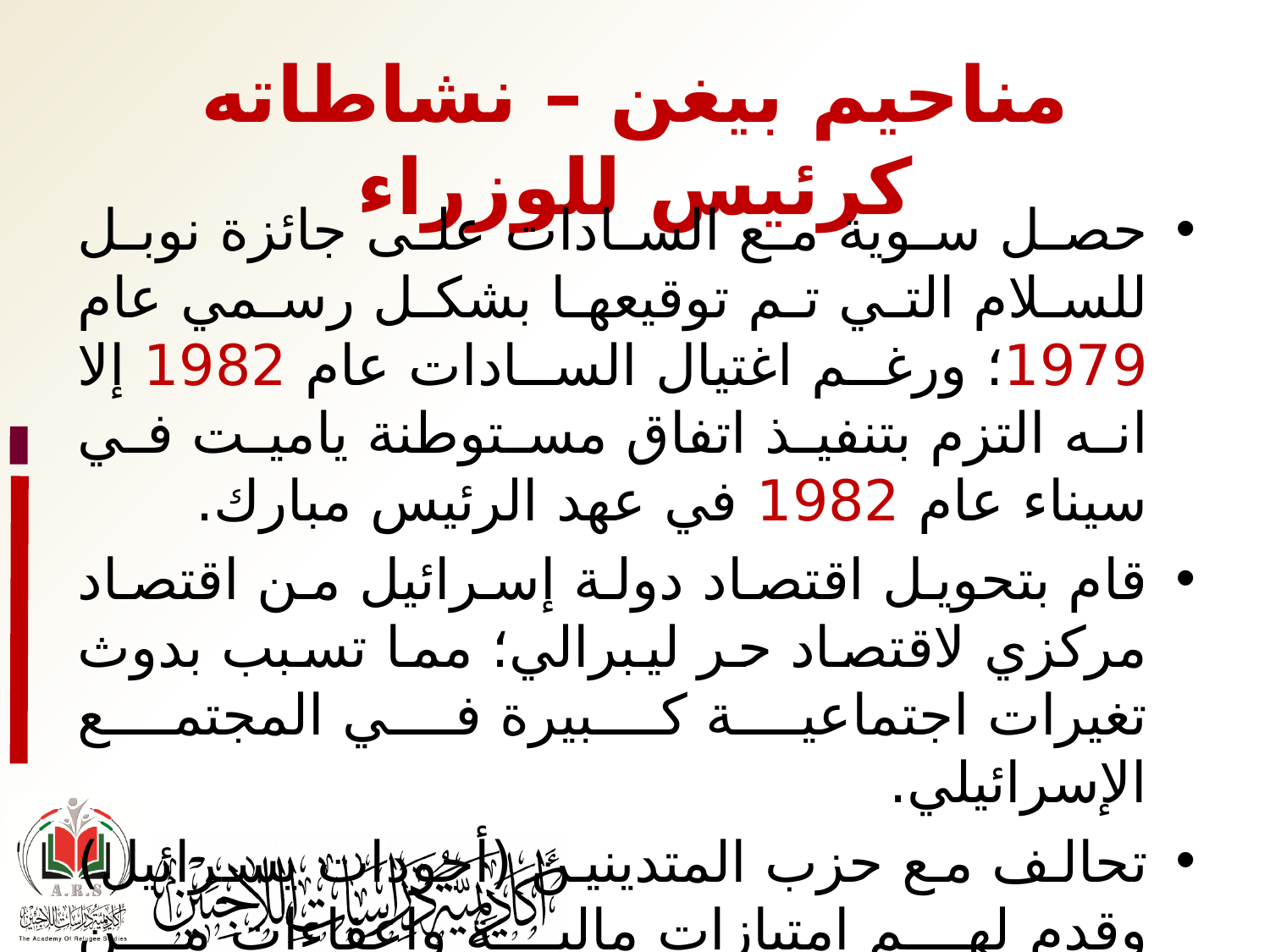

# مناحيم بيغن – نشاطاته كرئيس للوزراء
حصل سوية مع السادات على جائزة نوبل للسلام التي تم توقيعها بشكل رسمي عام 1979؛ ورغم اغتيال السادات عام 1982 إلا انه التزم بتنفيذ اتفاق مستوطنة ياميت في سيناء عام 1982 في عهد الرئيس مبارك.
قام بتحويل اقتصاد دولة إسرائيل من اقتصاد مركزي لاقتصاد حر ليبرالي؛ مما تسبب بدوث تغيرات اجتماعية كبيرة في المجتمع الإسرائيلي.
تحالف مع حزب المتدينين (أجودات يسرائيل) وقدم لهم امتيازات مالية واعفاءات من التجنيد.